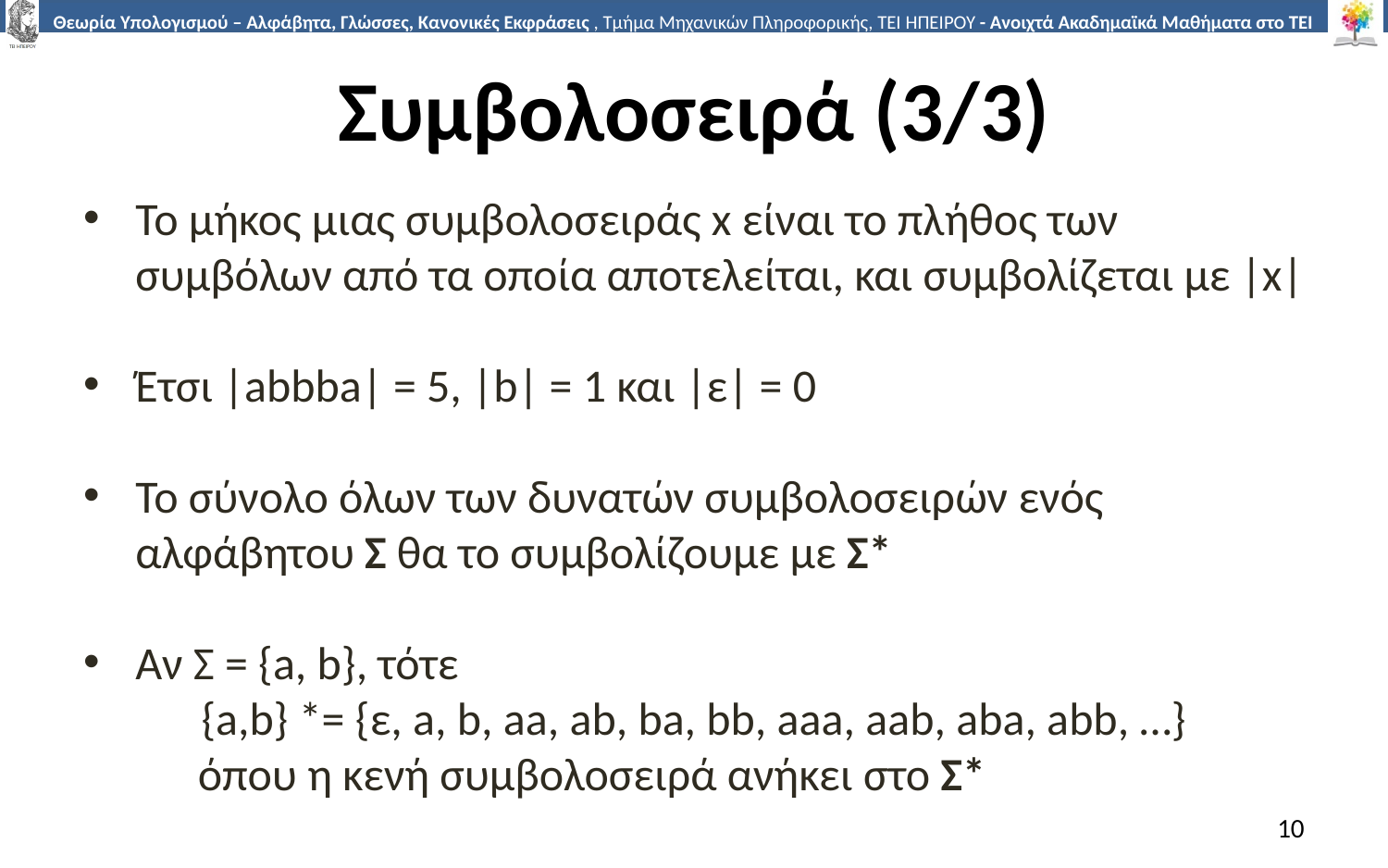

# Συμβολοσειρά (3/3)
To μήκος μιας συμβολοσειράς x είναι το πλήθος των συμβόλων από τα οποία αποτελείται, και συμβολίζεται με |x|

Έτσι |abbba| = 5, |b| = 1 και |ε| = 0

Το σύνολο όλων των δυνατών συμβολοσειρών ενός αλφάβητου Σ θα το συμβολίζουμε με Σ*

Αν Σ = {a, b}, τότε
{a,b} *= {ε, a, b, aa, ab, ba, bb, aaa, aab, aba, abb, …}
           όπου η κενή συμβολοσειρά ανήκει στο Σ*
10